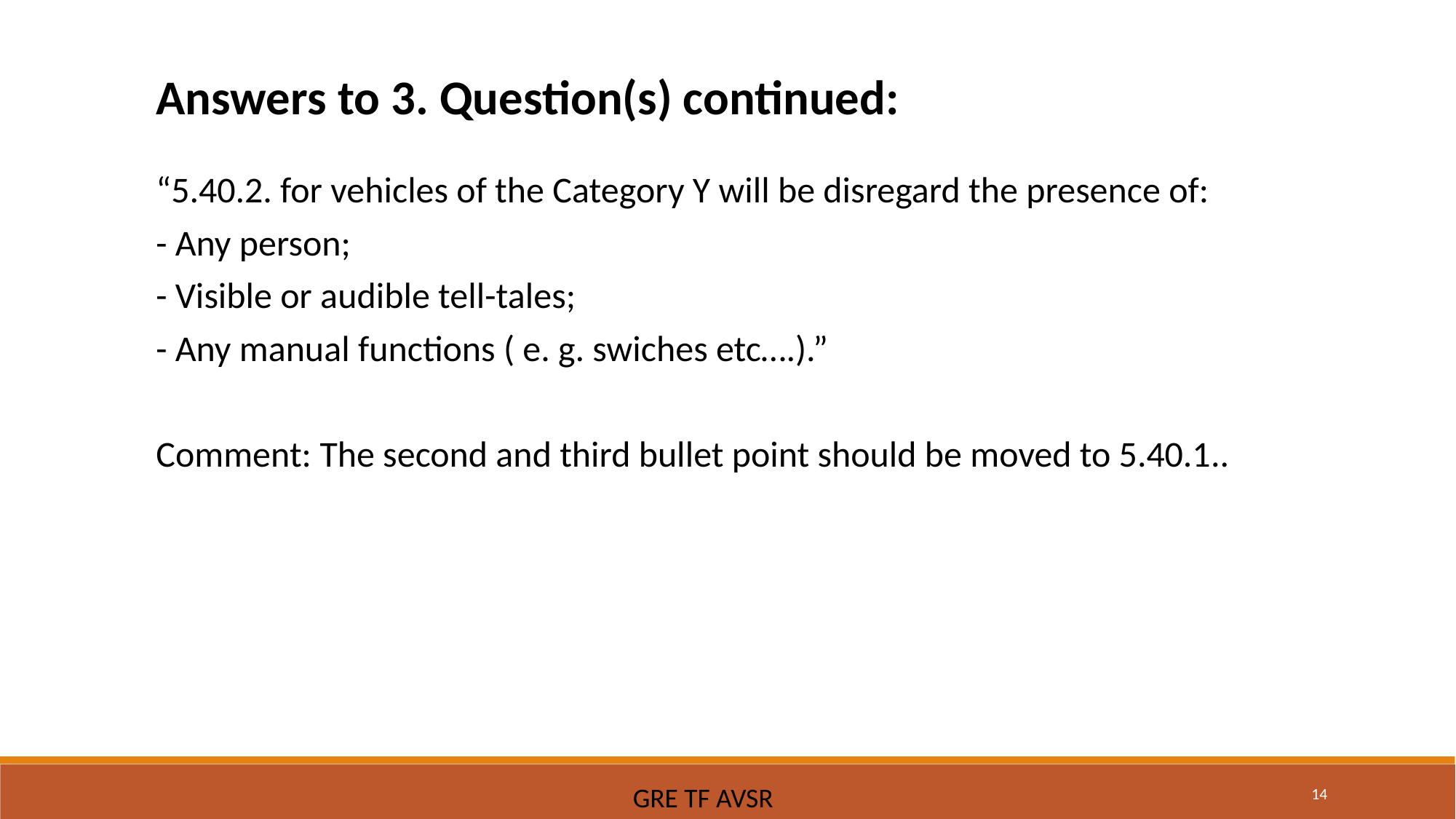

Answers to 3. Question(s) continued:
“5.40.2. for vehicles of the Category Y will be disregard the presence of:
- Any person;
- Visible or audible tell-tales;
- Any manual functions ( e. g. swiches etc….).”

Comment: The second and third bullet point should be moved to 5.40.1..
14